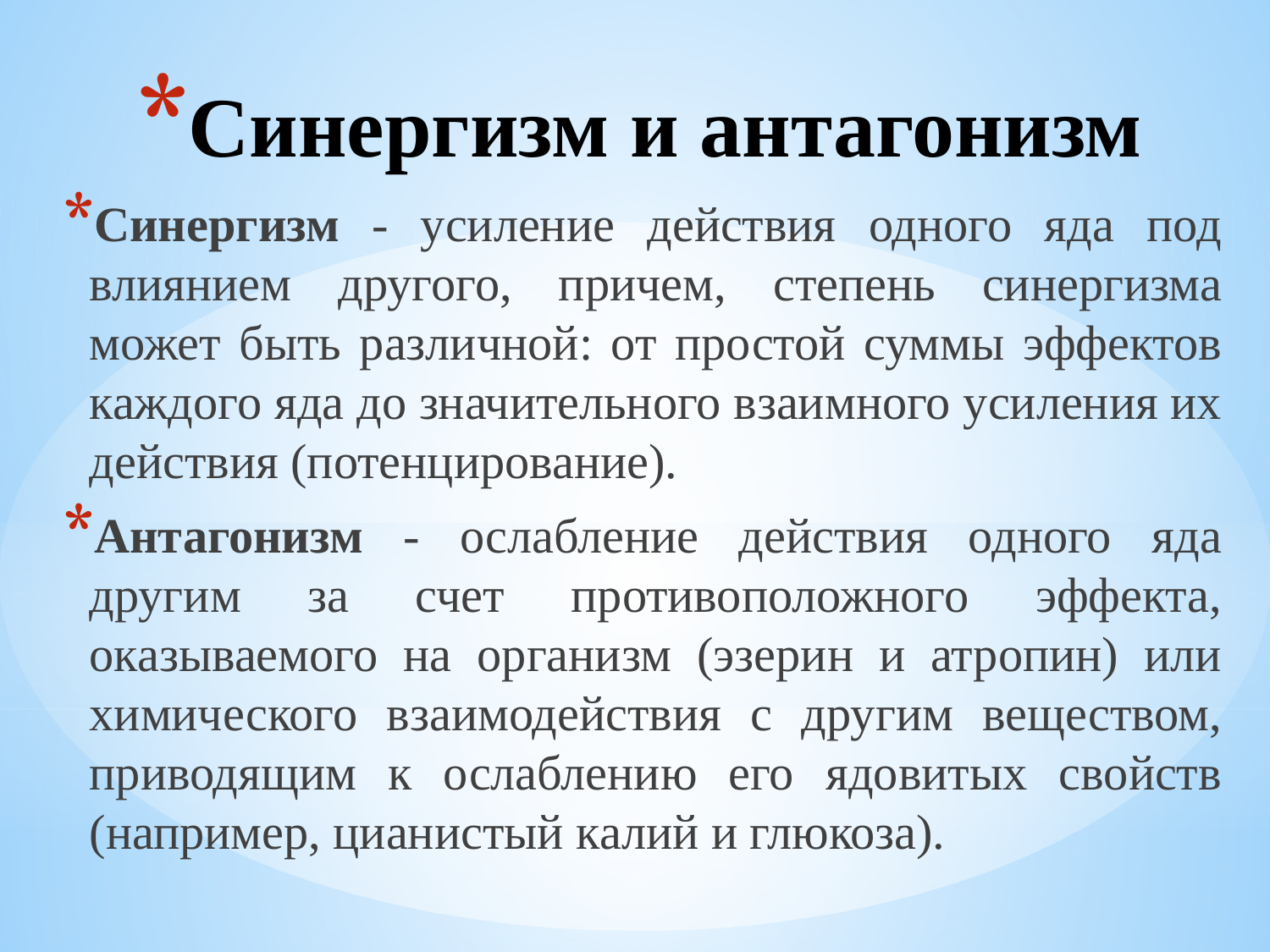

# Синергизм и антагонизм
Синергизм - усиление действия одного яда под влиянием другого, причем, степень синергизма может быть различной: от простой суммы эффектов каждого яда до значительного взаимного усиления их действия (потенцирование).
Антагонизм - ослабление действия одного яда другим за счет противоположного эффекта, оказываемого на организм (эзерин и атропин) или химического взаимодействия с другим веществом, приводящим к ослаблению его ядовитых свойств (например, цианистый калий и глюкоза).